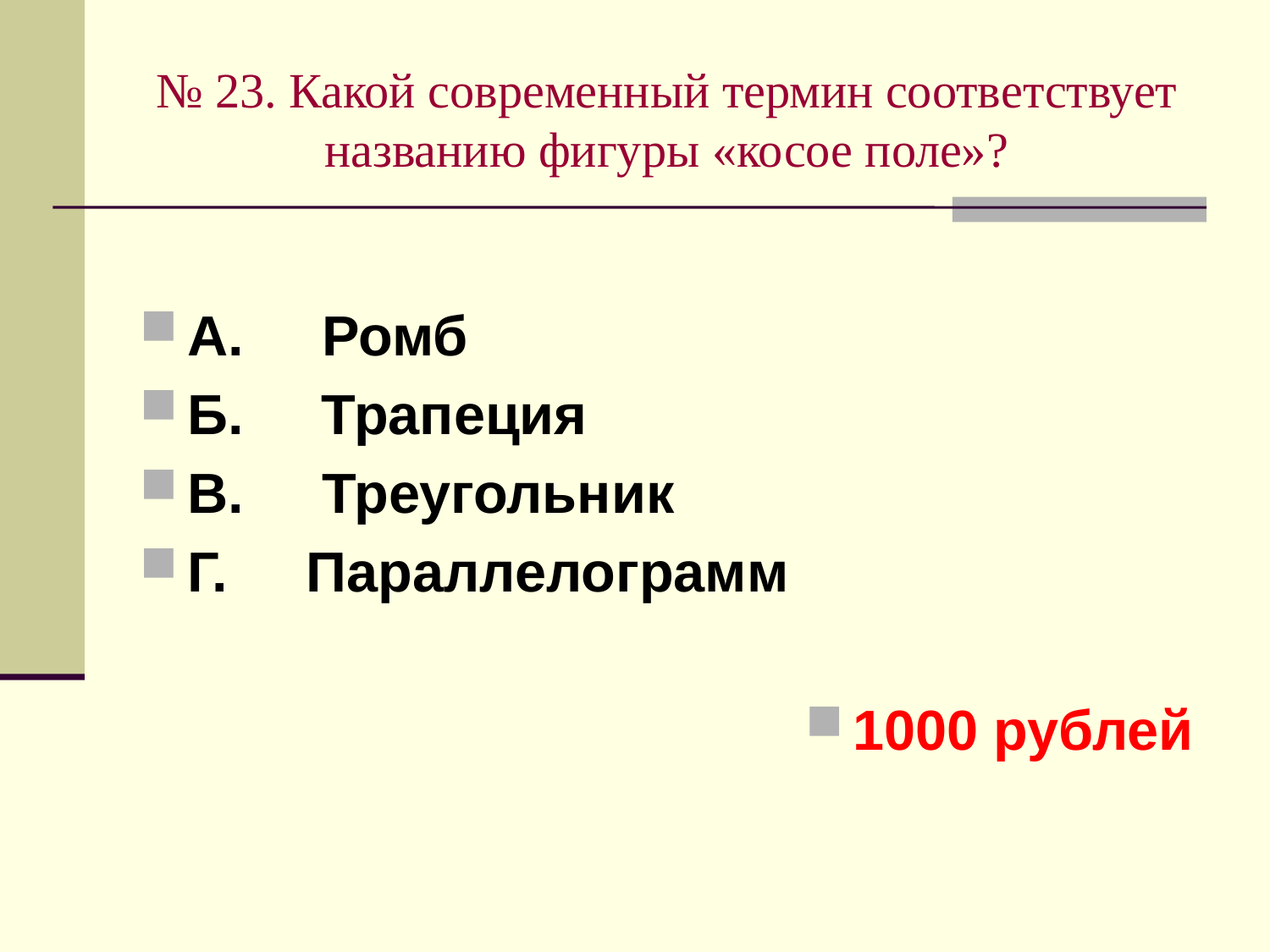

# № 23. Какой современный термин соответствует названию фигуры «косое поле»?

А.     Ромб
Б.     Трапеция
В.     Треугольник
Г.     Параллелограмм

1000 рублей